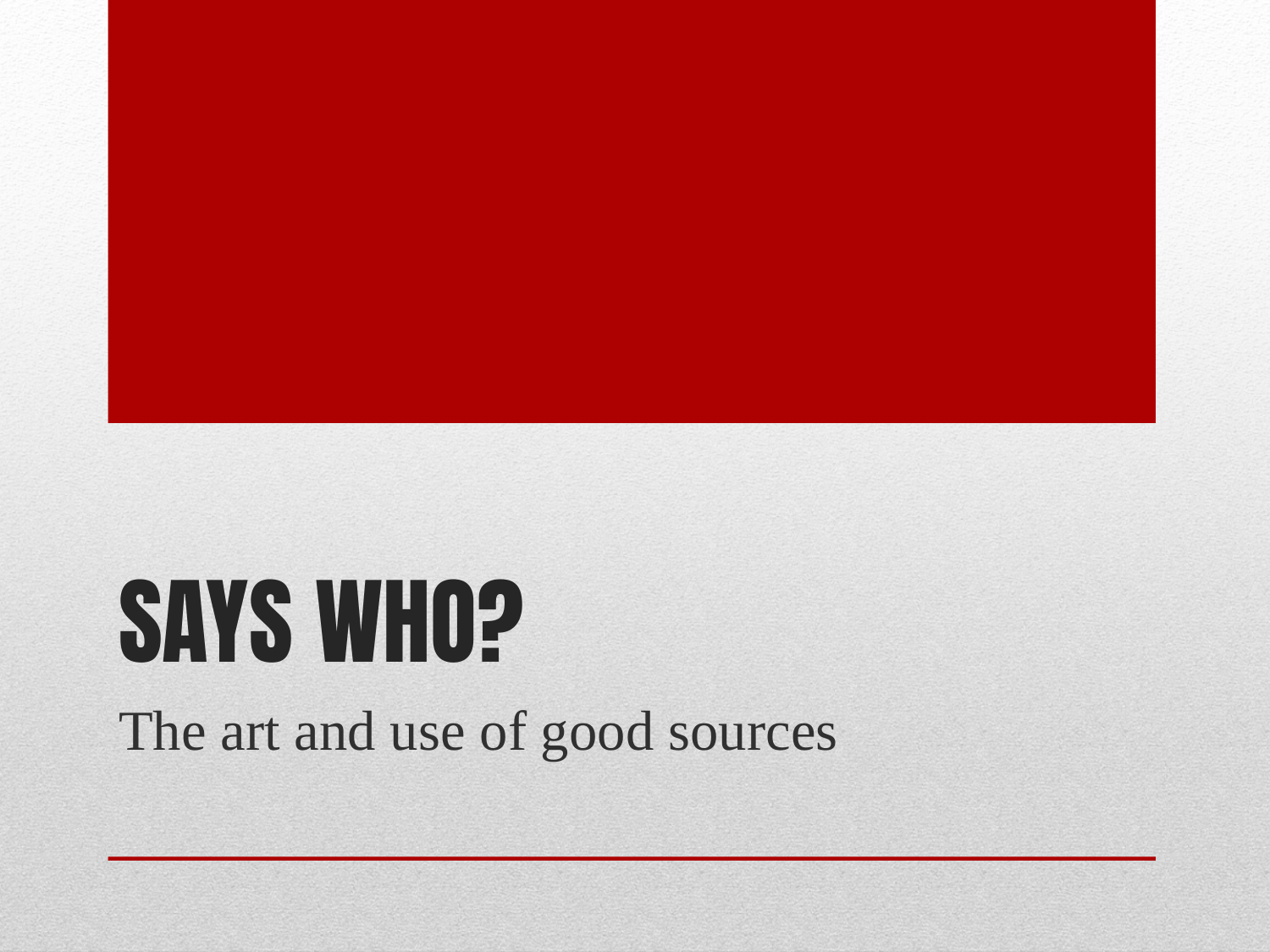

# Says who?
The art and use of good sources